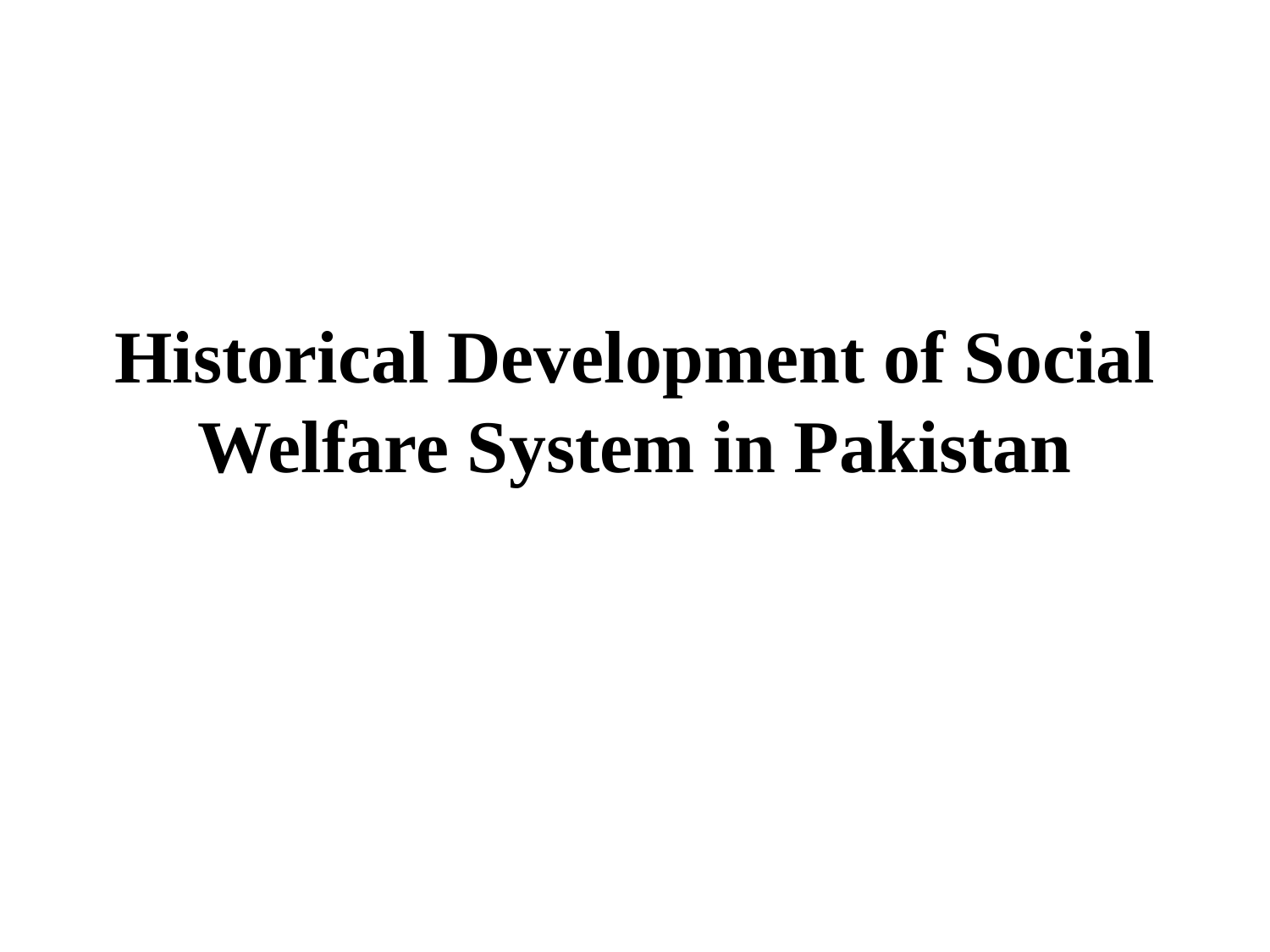

# Historical Development of Social Welfare System in Pakistan